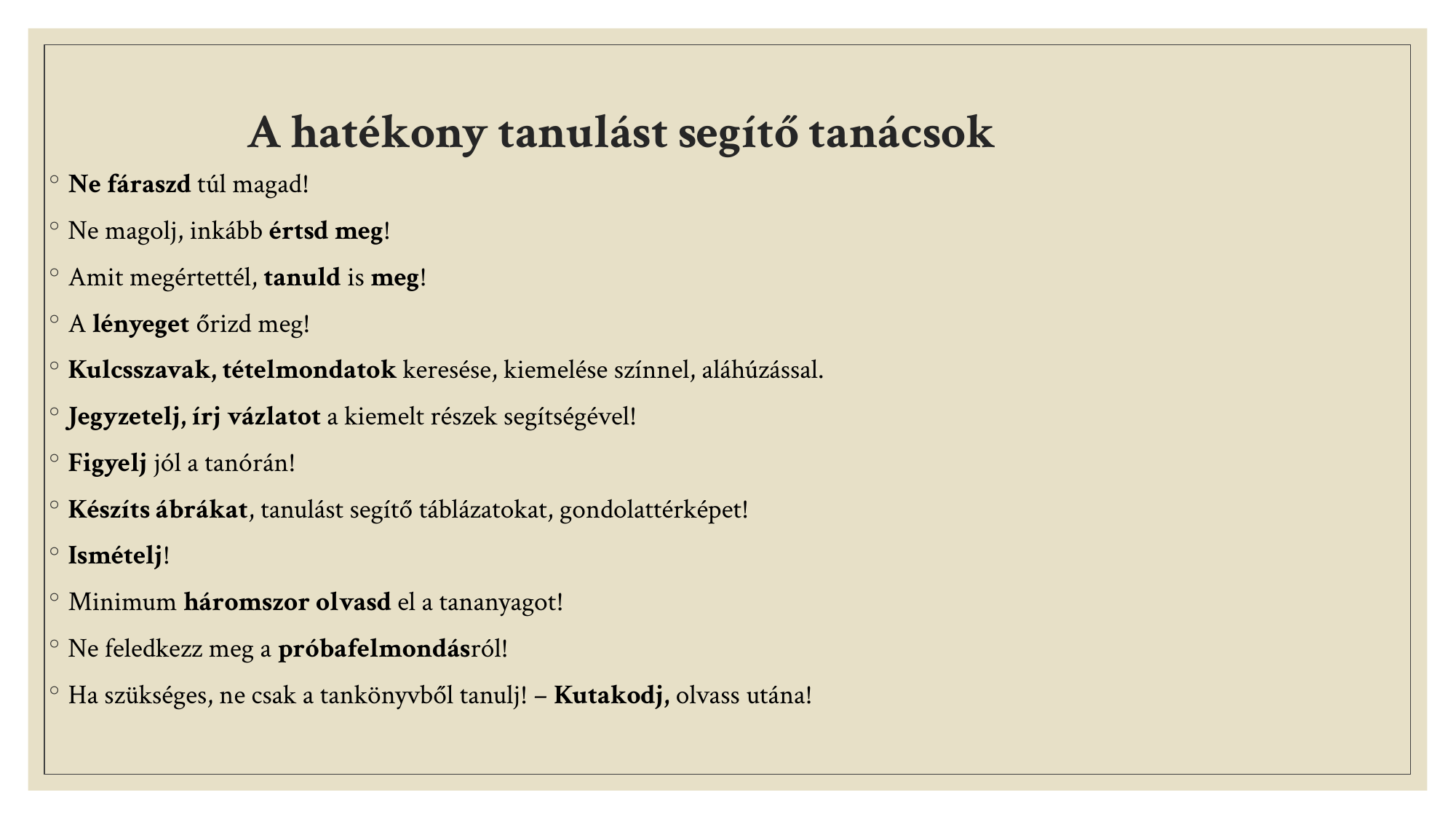

# A hatékony tanulást segítő tanácsok
Ne fáraszd túl magad!
Ne magolj, inkább értsd meg!
Amit megértettél, tanuld is meg!
A lényeget őrizd meg!
Kulcsszavak, tételmondatok keresése, kiemelése színnel, aláhúzással.
Jegyzetelj, írj vázlatot a kiemelt részek segítségével!
Figyelj jól a tanórán!
Készíts ábrákat, tanulást segítő táblázatokat, gondolattérképet!
Ismételj!
Minimum háromszor olvasd el a tananyagot!
Ne feledkezz meg a próbafelmondásról!
Ha szükséges, ne csak a tankönyvből tanulj! – Kutakodj, olvass utána!